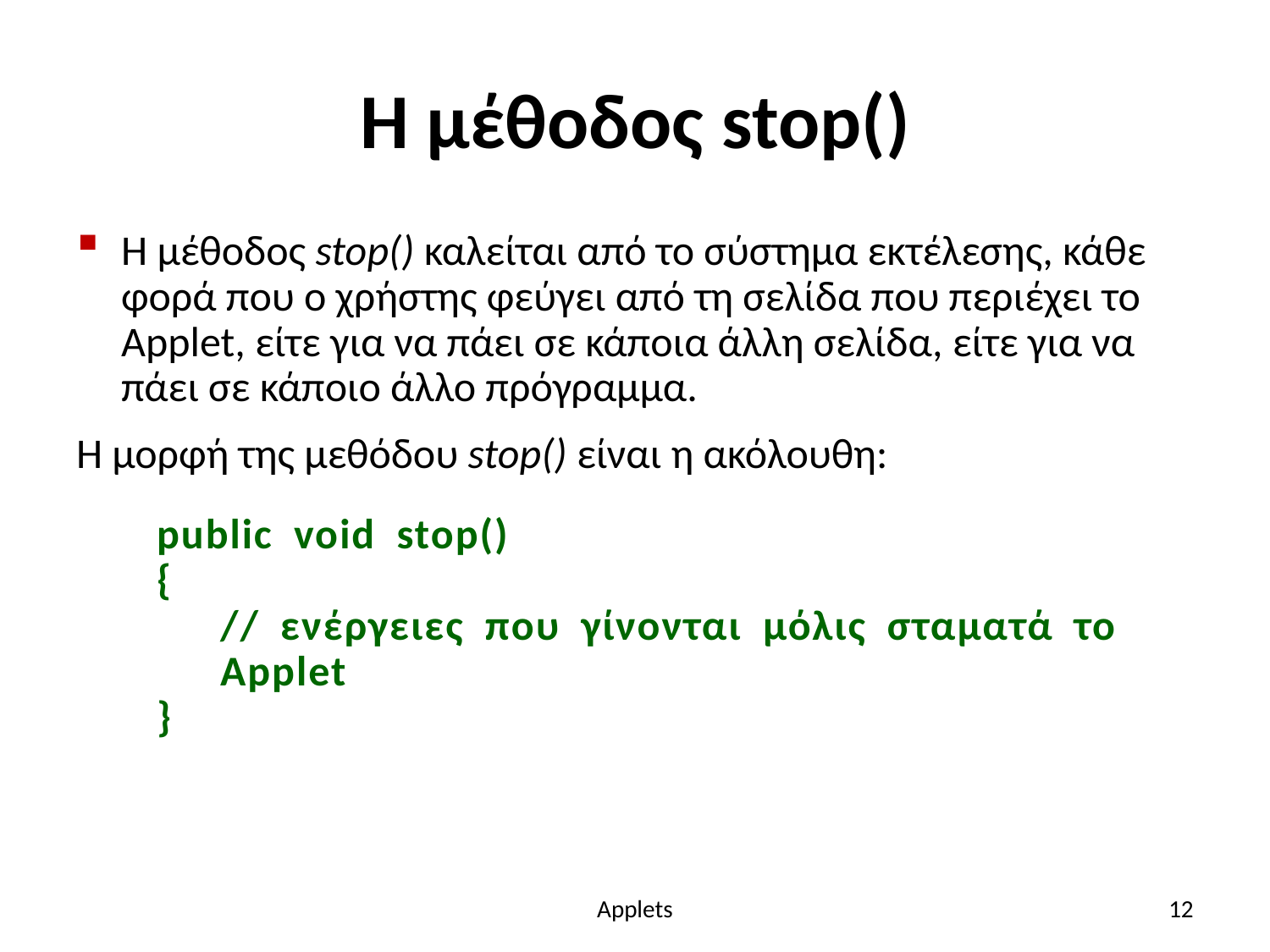

# Η μέθοδος stop()
Η μέθοδος stop() καλείται από το σύστημα εκτέλεσης, κάθε φορά που ο χρήστης φεύγει από τη σελίδα που περιέχει το Applet, είτε για να πάει σε κάποια άλλη σελίδα, είτε για να πάει σε κάποιο άλλο πρόγραμμα.
Η μορφή της μεθόδου stop() είναι η ακόλουθη:

public void stop()
{
// ενέργειες που γίνονται μόλις σταματά το   Applet
}
Applets
12